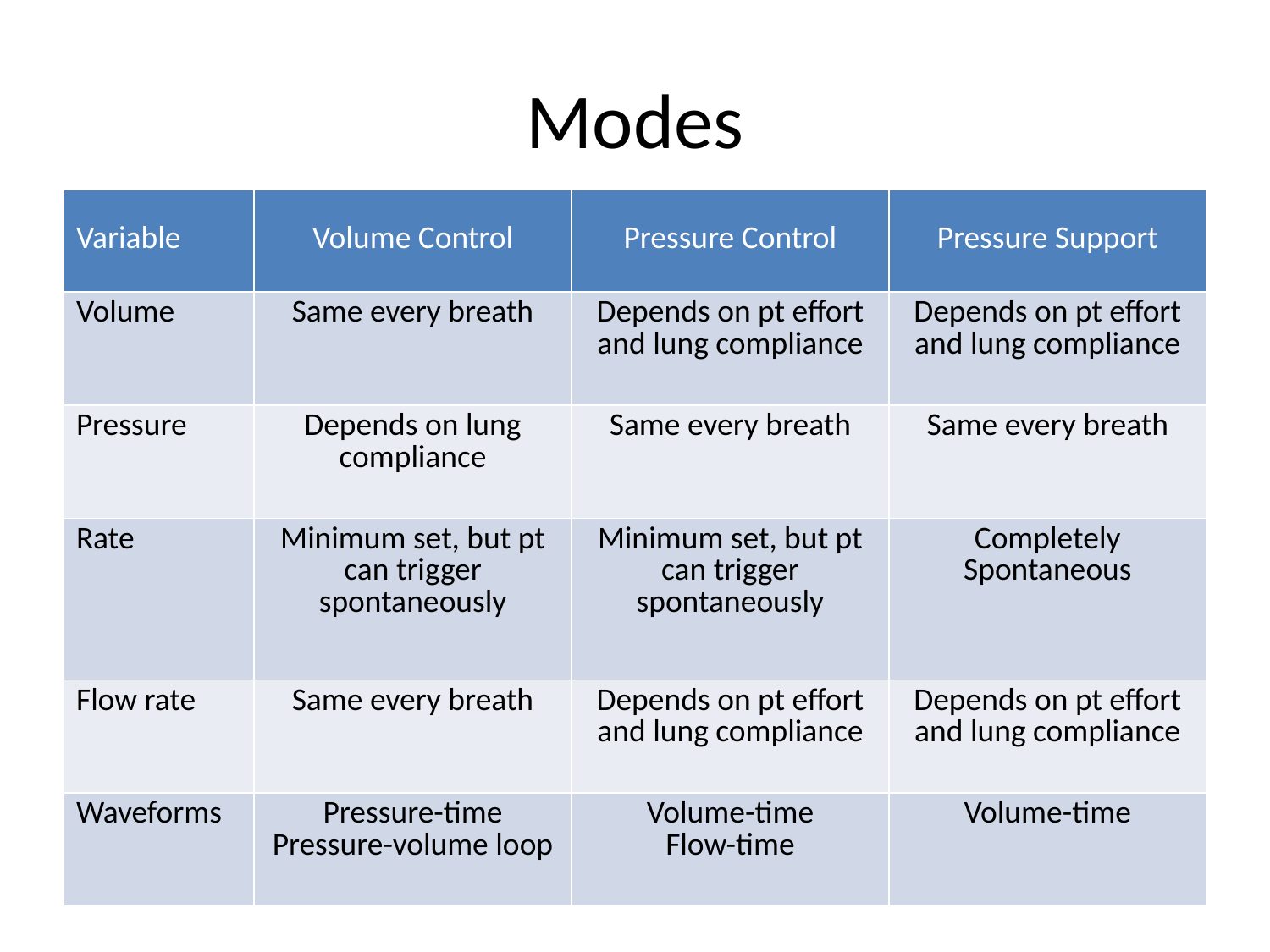

# Modes
| Variable | Volume Control | Pressure Control | Pressure Support |
| --- | --- | --- | --- |
| Volume | Same every breath | Depends on pt effort and lung compliance | Depends on pt effort and lung compliance |
| Pressure | Depends on lung compliance | Same every breath | Same every breath |
| Rate | Minimum set, but pt can trigger spontaneously | Minimum set, but pt can trigger spontaneously | Completely Spontaneous |
| Flow rate | Same every breath | Depends on pt effort and lung compliance | Depends on pt effort and lung compliance |
| Waveforms | Pressure-time Pressure-volume loop | Volume-time Flow-time | Volume-time |